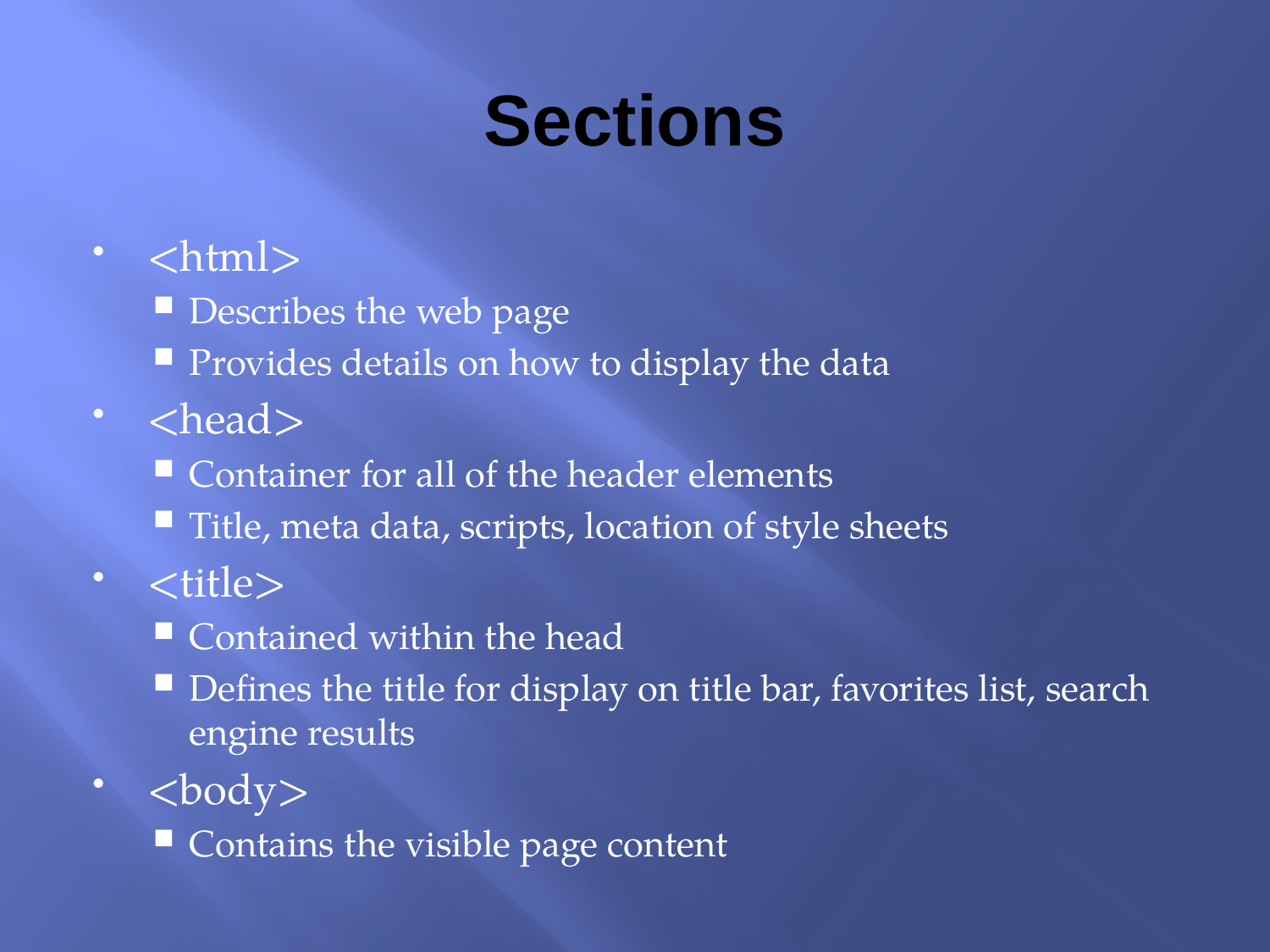

# Sections
<html>
Describes the web page
Provides details on how to display the data
<head>
Container for all of the header elements
Title, meta data, scripts, location of style sheets
<title>
Contained within the head
Defines the title for display on title bar, favorites list, search engine results
<body>
Contains the visible page content